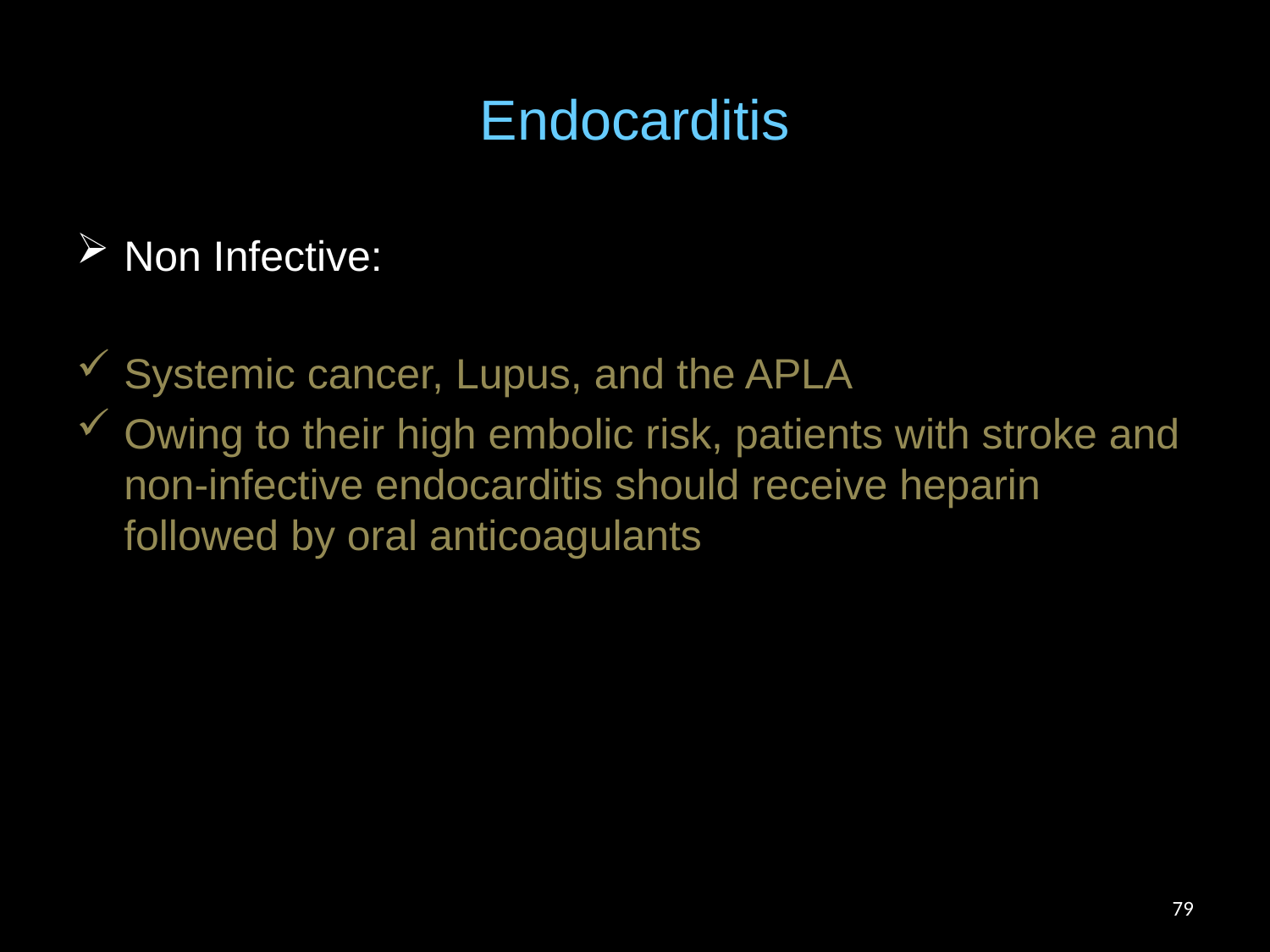

# Endocarditis
Non Infective:

Systemic cancer, Lupus, and the APLA
Owing to their high embolic risk, patients with stroke and non-infective endocarditis should receive heparin followed by oral anticoagulants
79